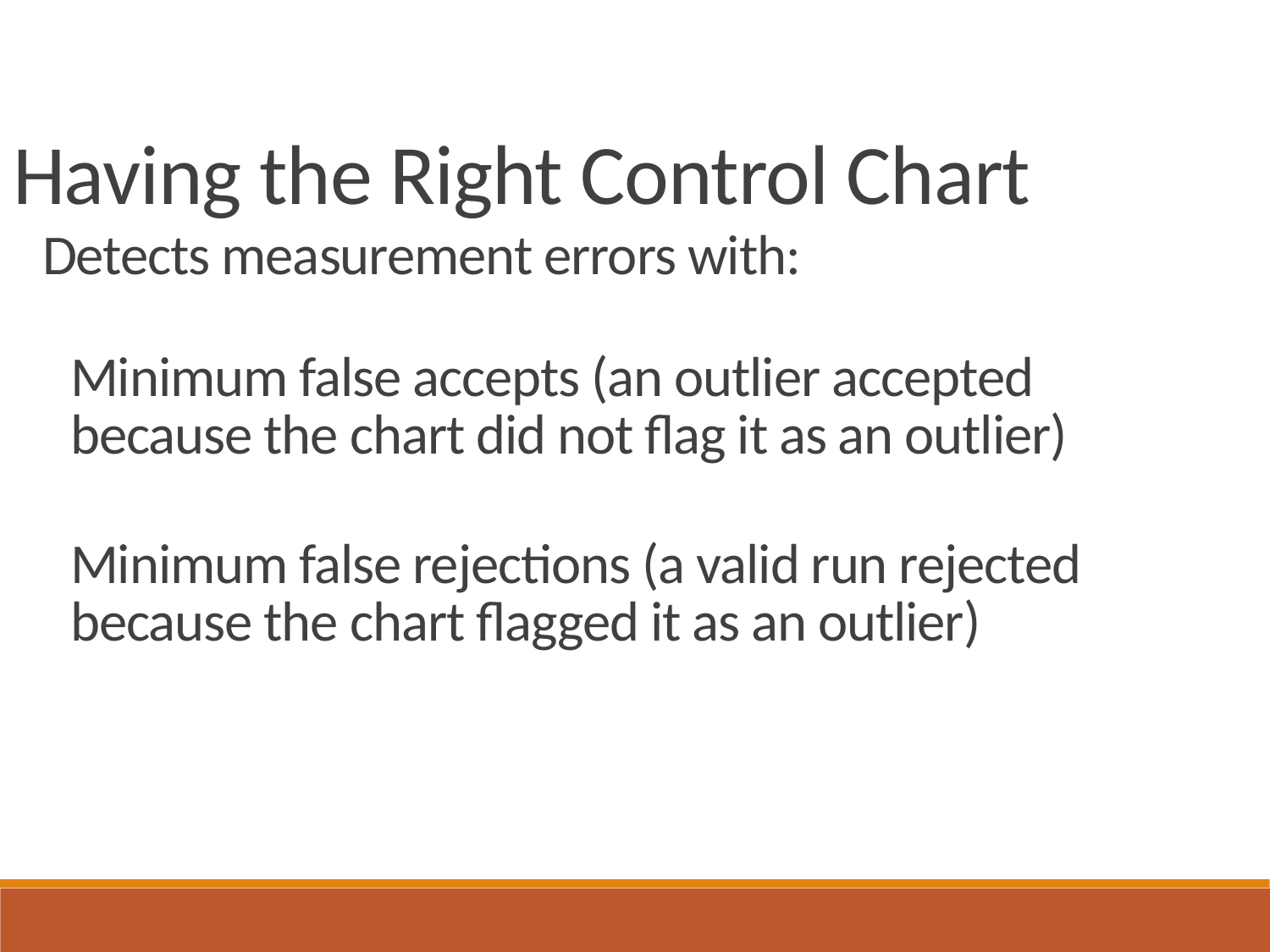

Having the Right Control Chart
Detects measurement errors with:

Minimum false accepts (an outlier accepted because the chart did not flag it as an outlier)

Minimum false rejections (a valid run rejected because the chart flagged it as an outlier)